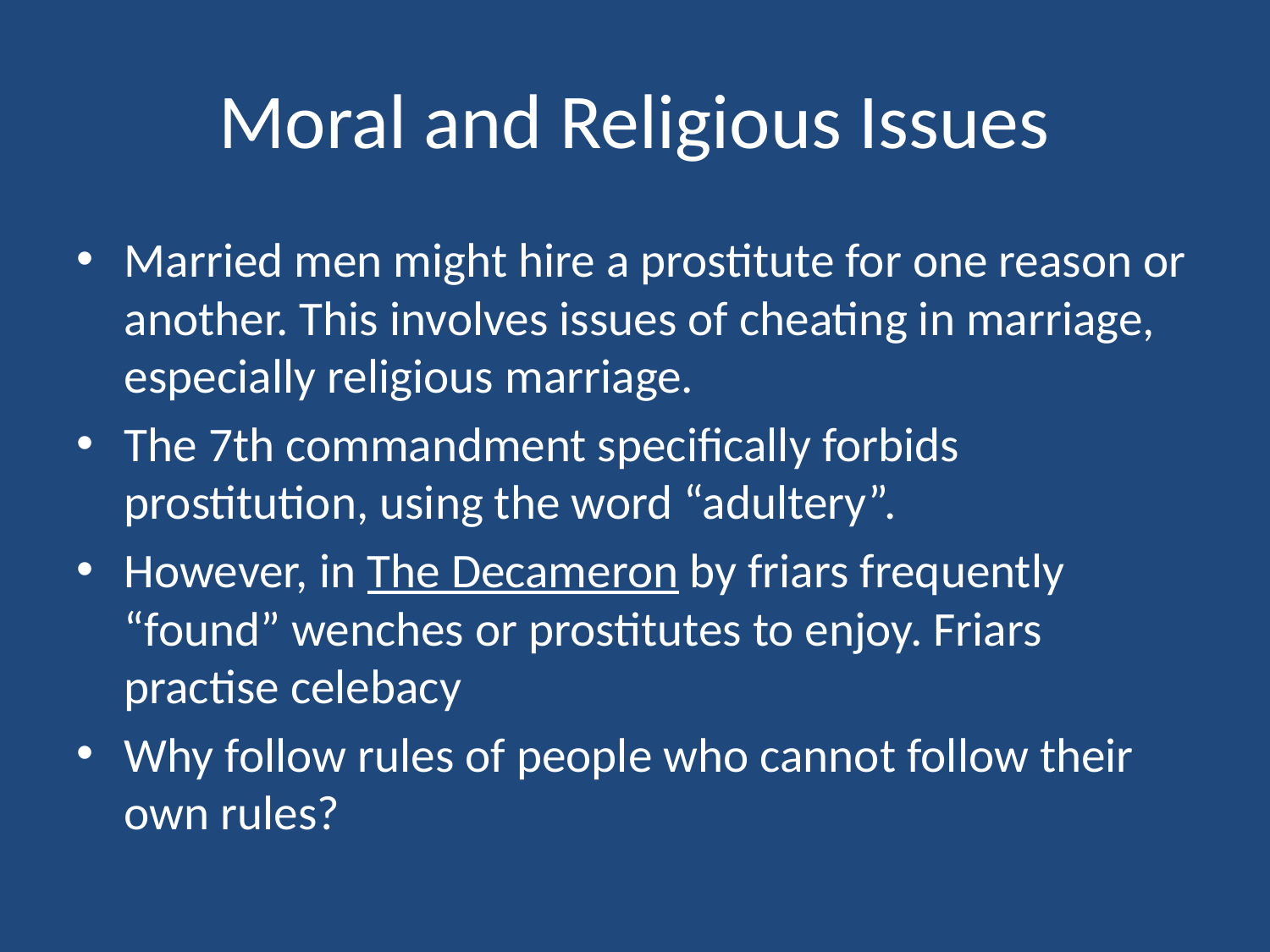

# Moral and Religious Issues
Married men might hire a prostitute for one reason or another. This involves issues of cheating in marriage, especially religious marriage.
The 7th commandment specifically forbids prostitution, using the word “adultery”.
However, in The Decameron by friars frequently “found” wenches or prostitutes to enjoy. Friars practise celebacy
Why follow rules of people who cannot follow their own rules?